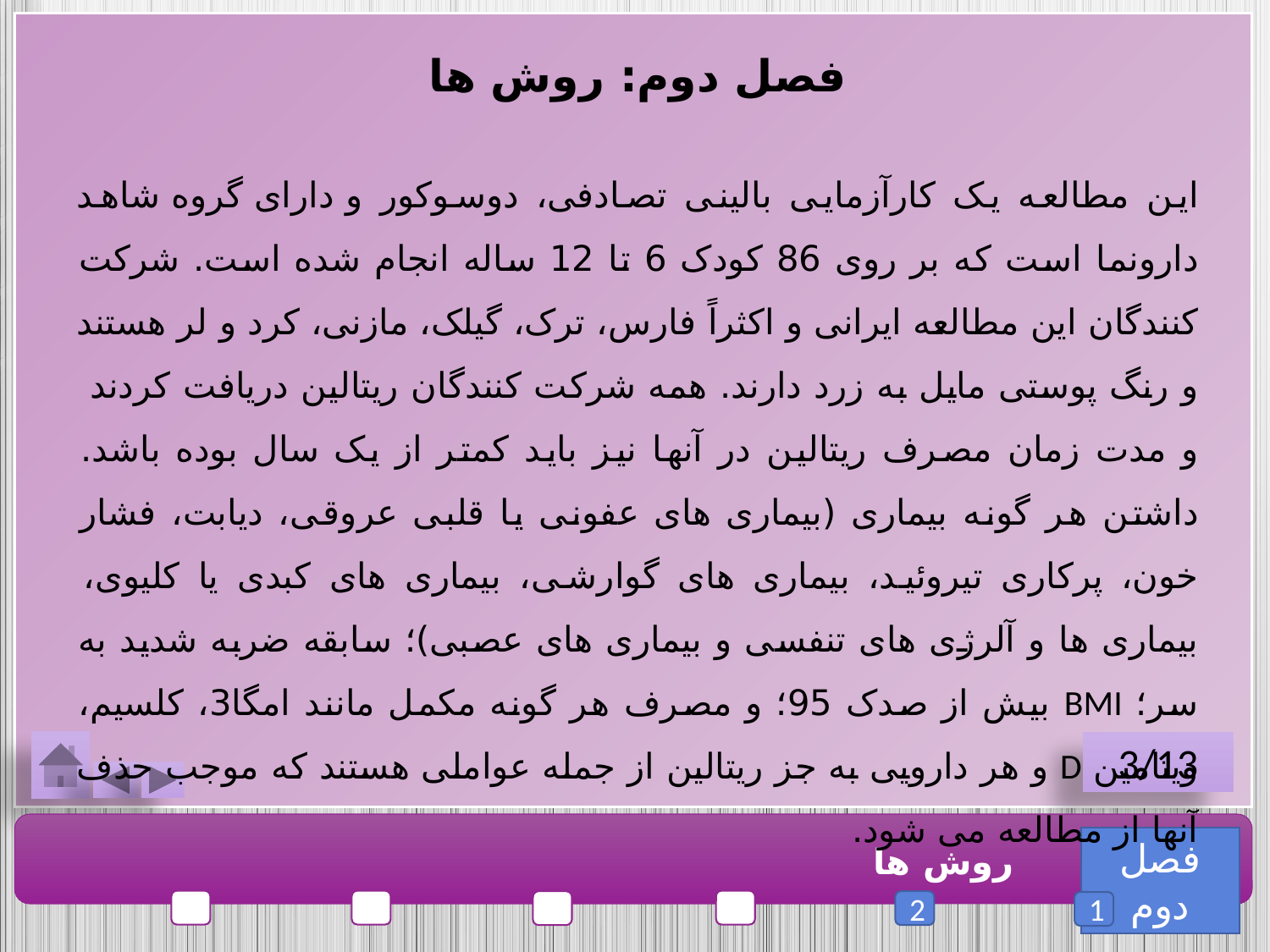

فصل دوم: روش ها

این مطالعه یک کارآزمایی بالینی تصادفی، دوسوکور و دارای گروه شاهد دارونما است که بر روی 86 کودک 6 تا 12 ساله انجام شده است. شرکت کنندگان این مطالعه ایرانی و اکثراً فارس، ترک، گیلک، مازنی، کرد و لر هستند و رنگ پوستی مایل به زرد دارند. همه شرکت کنندگان ریتالین دریافت کردند  و مدت زمان مصرف ریتالین در آنها نیز باید کمتر از یک سال بوده باشد. داشتن هر گونه بیماری (بیماری های عفونی یا قلبی عروقی، دیابت، فشار خون، پرکاری تیروئید، بیماری های گوارشی، بیماری های کبدی یا کلیوی، بیماری ها و آلرژی های تنفسی و بیماری های عصبی)؛ سابقه ضربه شدید به سر؛ BMI بیش از صدک 95؛ و مصرف هر گونه مکمل مانند امگا3، کلسیم، ویتامین D و هر دارویی به جز ریتالین از جمله عواملی هستند که موجب حذف آنها از مطالعه می شود.

3/13

فصل دوم
روش ها

2
1